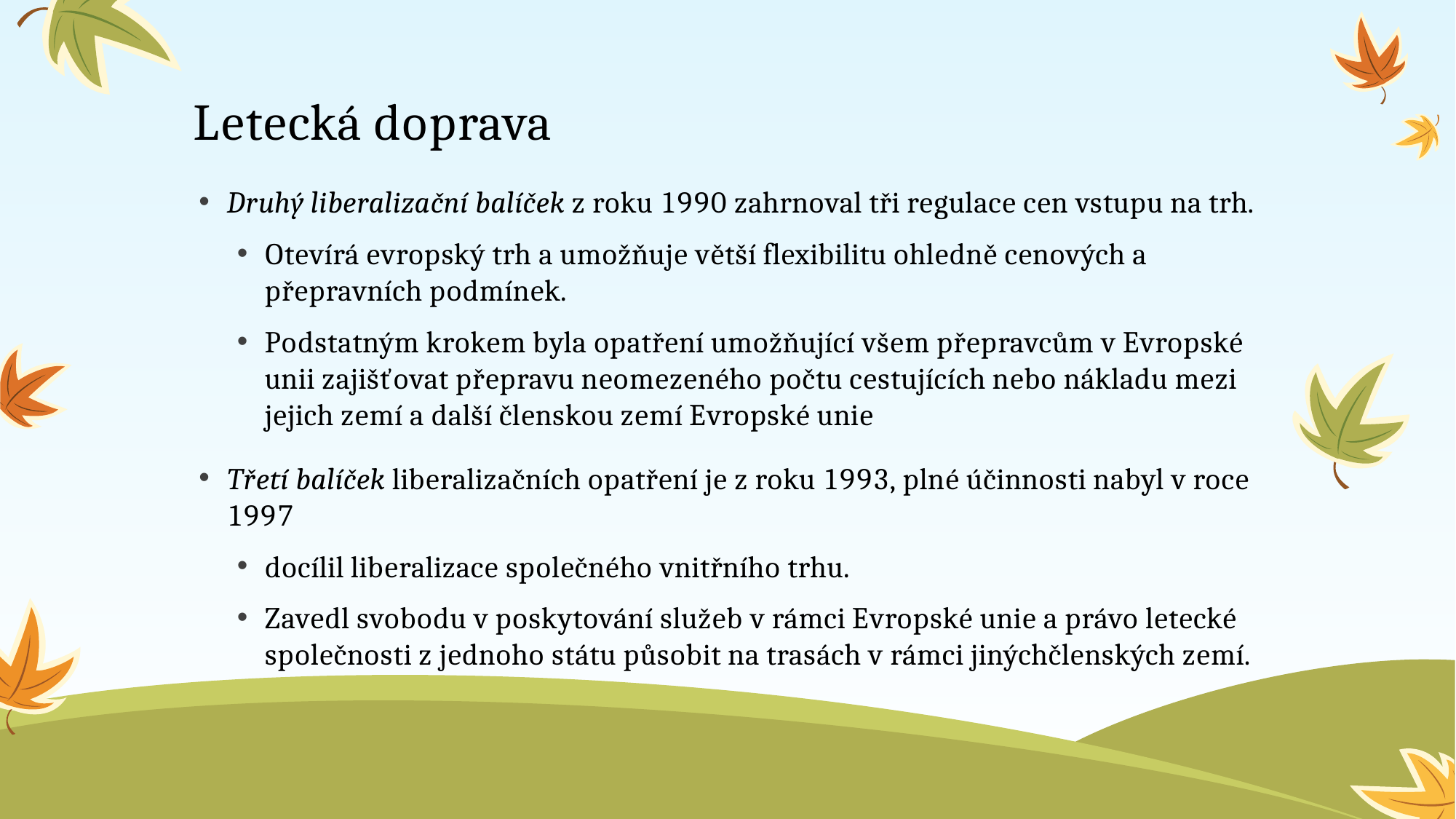

# Letecká doprava
Druhý liberalizační balíček z roku 1990 zahrnoval tři regulace cen vstupu na trh.
Otevírá evropský trh a umožňuje větší flexibilitu ohledně cenových a přepravních podmínek.
Podstatným krokem byla opatření umožňující všem přepravcům v Evropské unii zajišťovat přepravu neomezeného počtu cestujících nebo nákladu mezi jejich zemí a další členskou zemí Evropské unie
Třetí balíček liberalizačních opatření je z roku 1993, plné účinnosti nabyl v roce 1997
docílil liberalizace společného vnitřního trhu.
Zavedl svobodu v poskytování služeb v rámci Evropské unie a právo letecké společnosti z jednoho státu působit na trasách v rámci jinýchčlenských zemí.